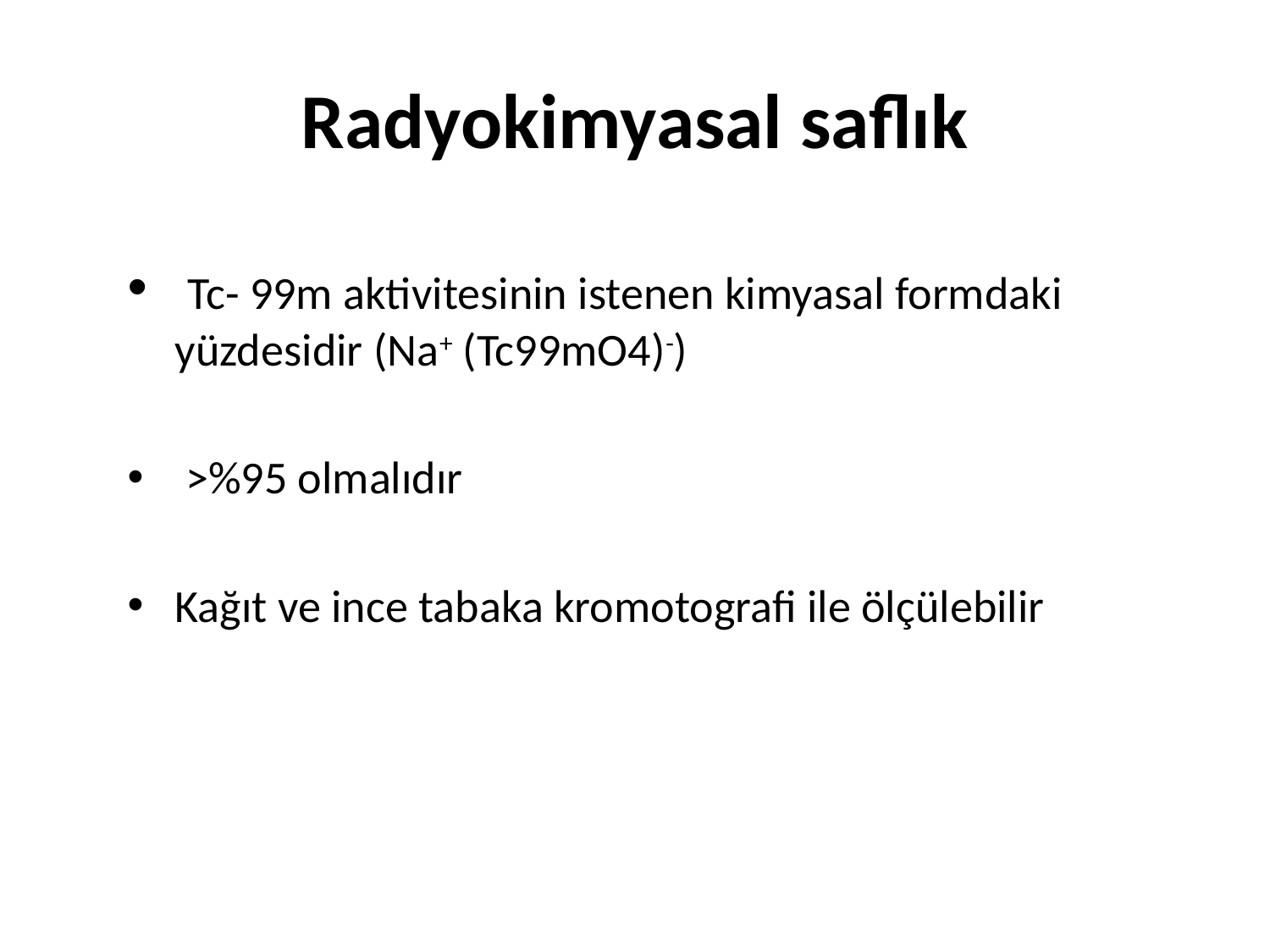

Radyokimyasal saflık
 Tc- 99m aktivitesinin istenen kimyasal formdaki yüzdesidir (Na+ (Tc99mO4)-)

 >%95 olmalıdır

Kağıt ve ince tabaka kromotografi ile ölçülebilir